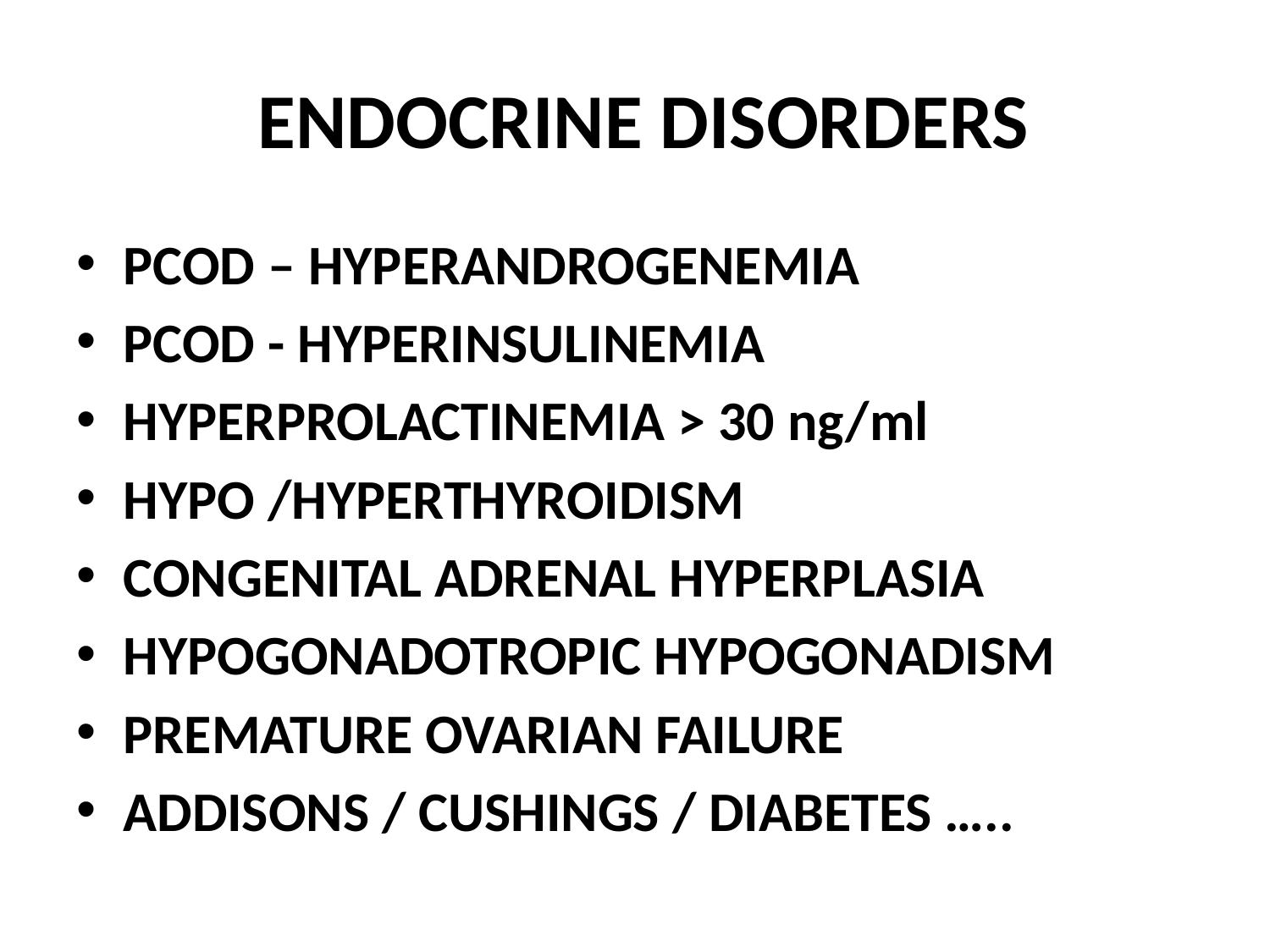

# ENDOCRINE DISORDERS
PCOD – HYPERANDROGENEMIA
PCOD - HYPERINSULINEMIA
HYPERPROLACTINEMIA > 30 ng/ml
HYPO /HYPERTHYROIDISM
CONGENITAL ADRENAL HYPERPLASIA
HYPOGONADOTROPIC HYPOGONADISM
PREMATURE OVARIAN FAILURE
ADDISONS / CUSHINGS / DIABETES …..